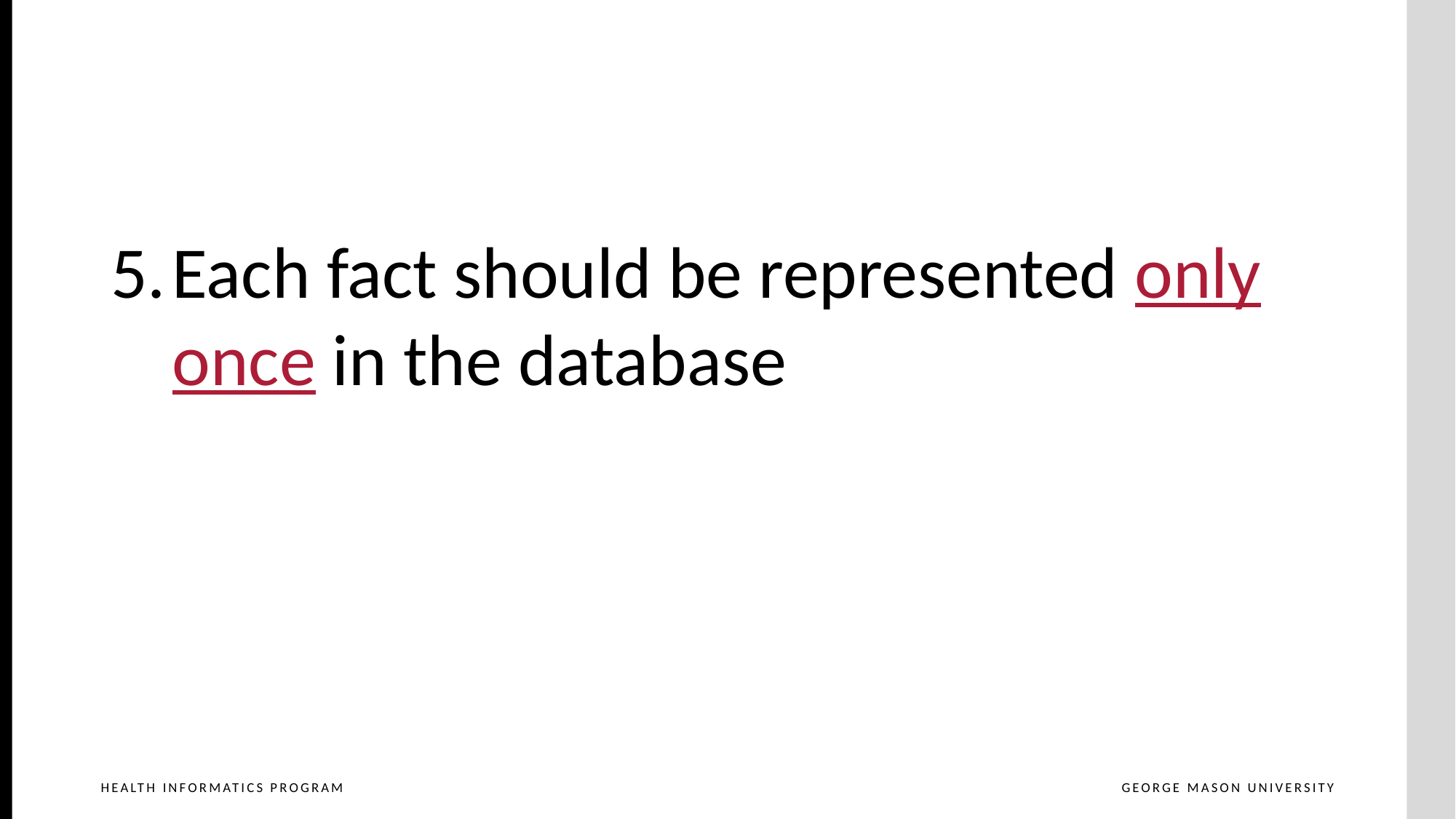

# Principles of Design (Continued)
Each fact should be represented only once in the database